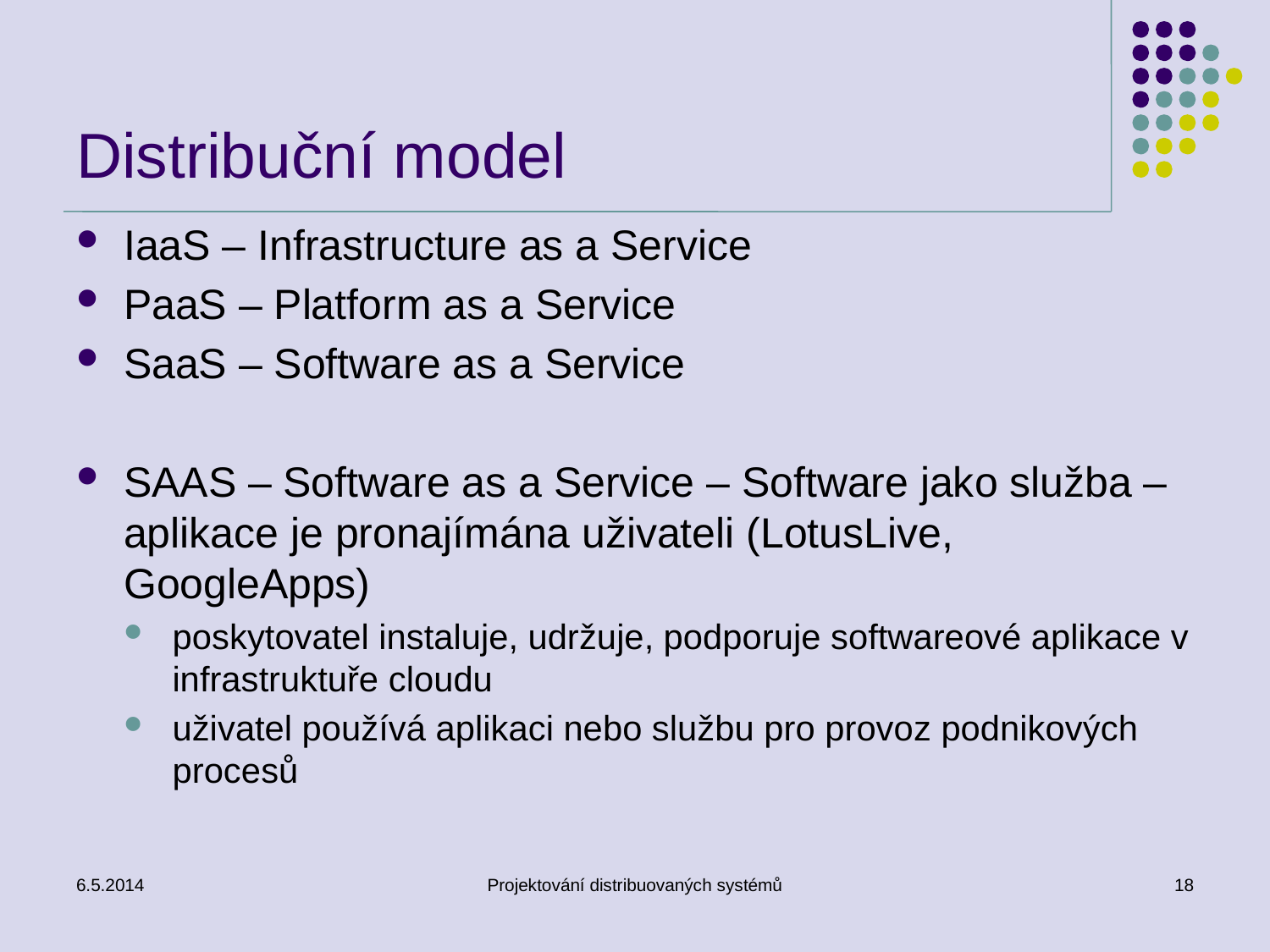

# Distribuční model
IaaS – Infrastructure as a Service
PaaS – Platform as a Service
SaaS – Software as a Service

SAAS – Software as a Service – Software jako služba – aplikace je pronajímána uživateli (LotusLive, GoogleApps)
poskytovatel instaluje, udržuje, podporuje softwareové aplikace v infrastruktuře cloudu
uživatel používá aplikaci nebo službu pro provoz podnikových procesů
6.5.2014
Projektování distribuovaných systémů
18